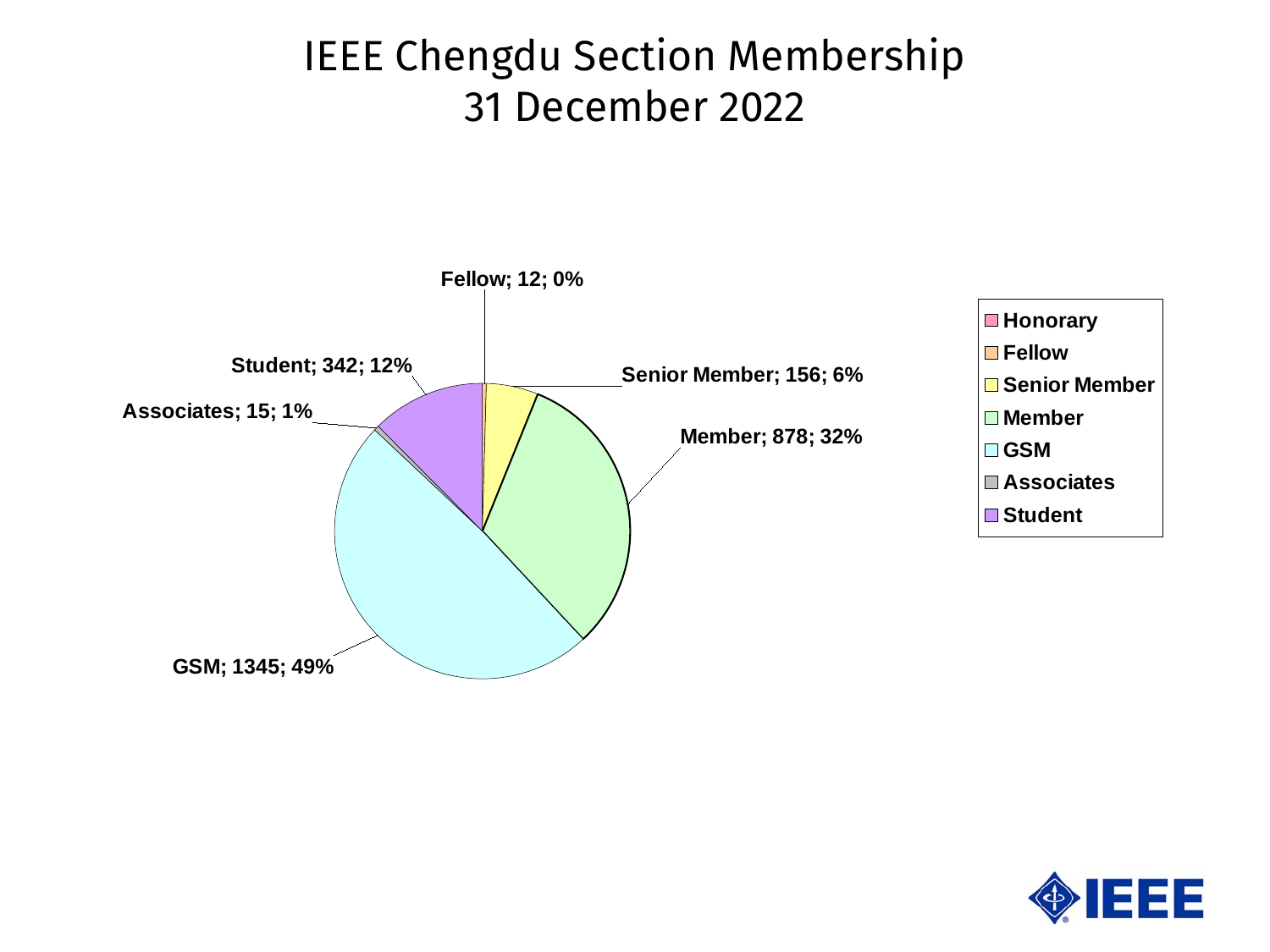

IEEE Chengdu Section Membership
31 December 2022

### Chart

| Category | Chengdu |  |
|---|---|---|
| Honorary | 0.0 | 0.0 |
| Fellow | 12.0 | 0.43668122270742354 |
| Senior Member | 156.0 | 5.676855895196507 |
| Member | 878.0 | 31.950509461426492 |
| GSM | 1345.0 | 48.94468704512372 |
| Associates | 15.0 | 0.5458515283842794 |
| Student | 342.0 | 12.445414847161572 |